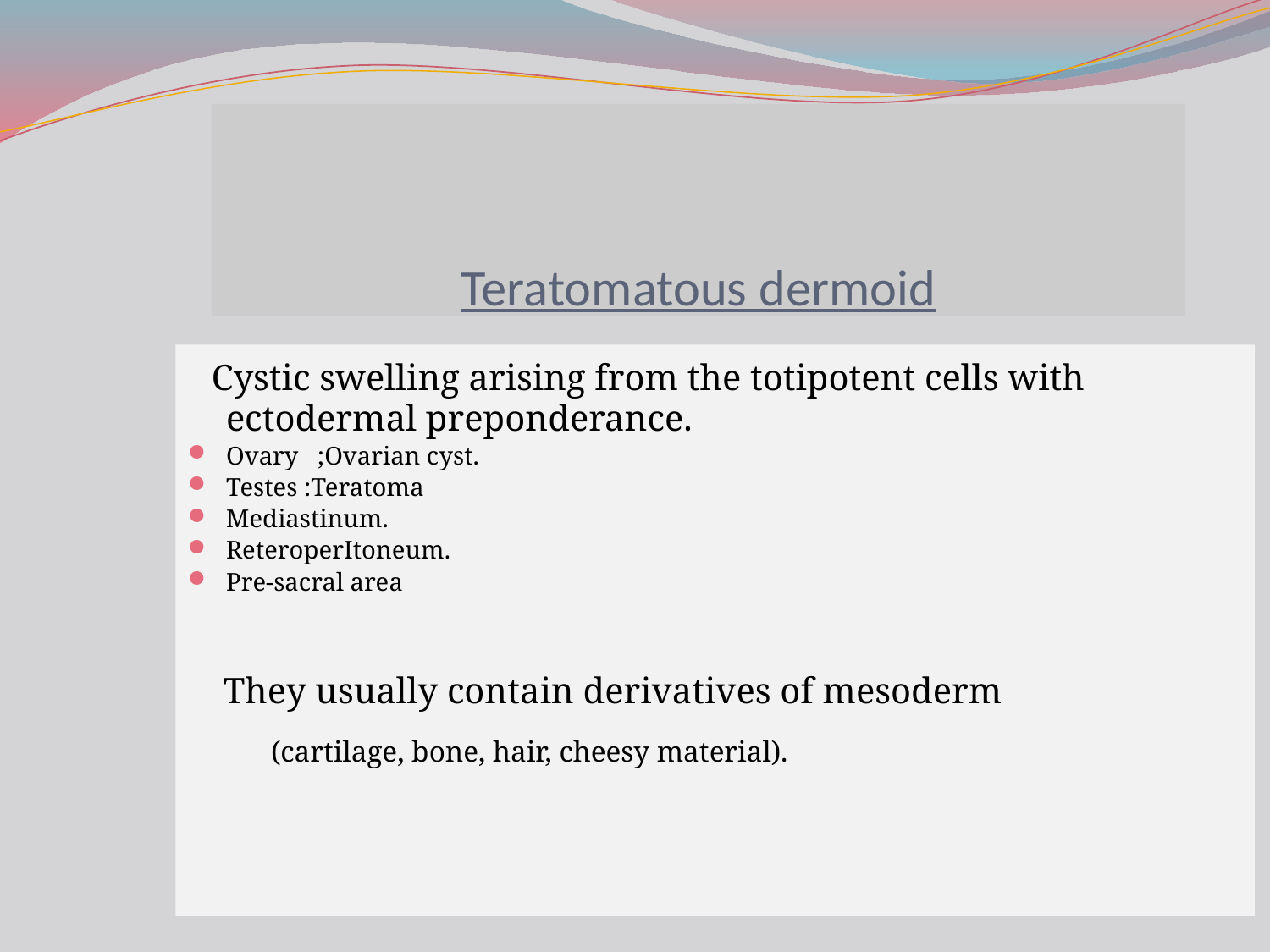

# Teratomatous dermoid
  Cystic swelling arising from the totipotent cells with ectodermal preponderance.
Ovary   ;Ovarian cyst.
Testes :Teratoma
Mediastinum.
ReteroperItoneum.
Pre-sacral area

   They usually contain derivatives of mesoderm
       (cartilage, bone, hair, cheesy material).